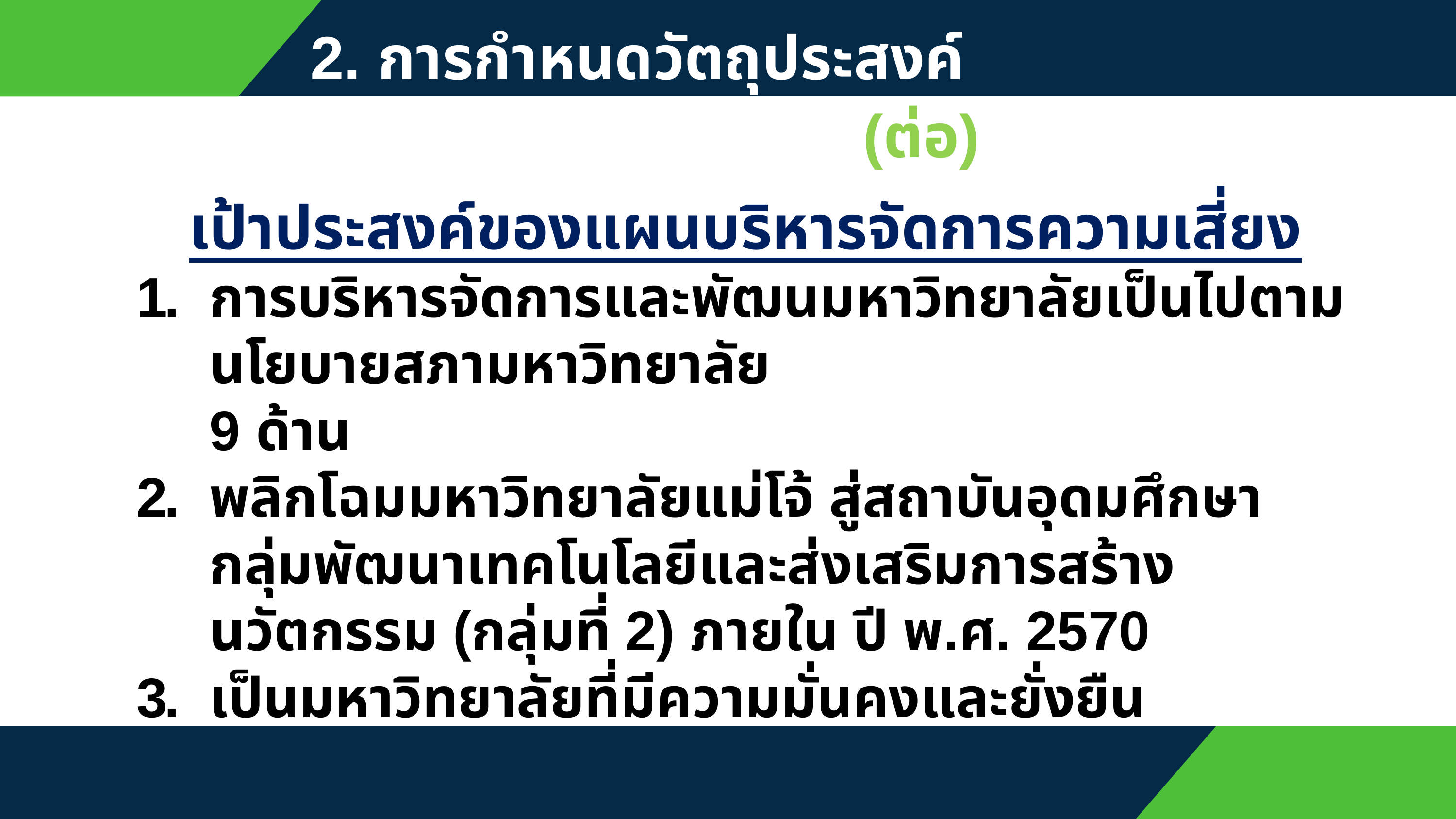

2. การกำหนดวัตถุประสงค์ (Objective Setting) (ต่อ)
เป้าประสงค์ของแผนบริหารจัดการความเสี่ยง
การบริหารจัดการและพัฒนมหาวิทยาลัยเป็นไปตามนโยบายสภามหาวิทยาลัย
9 ด้าน
พลิกโฉมมหาวิทยาลัยแม่โจ้ สู่สถาบันอุดมศึกษา กลุ่มพัฒนาเทคโนโลยีและส่งเสริมการสร้างนวัตกรรม (กลุ่มที่ 2) ภายใน ปี พ.ศ. 2570
เป็นมหาวิทยาลัยที่มีความมั่นคงและยั่งยืน